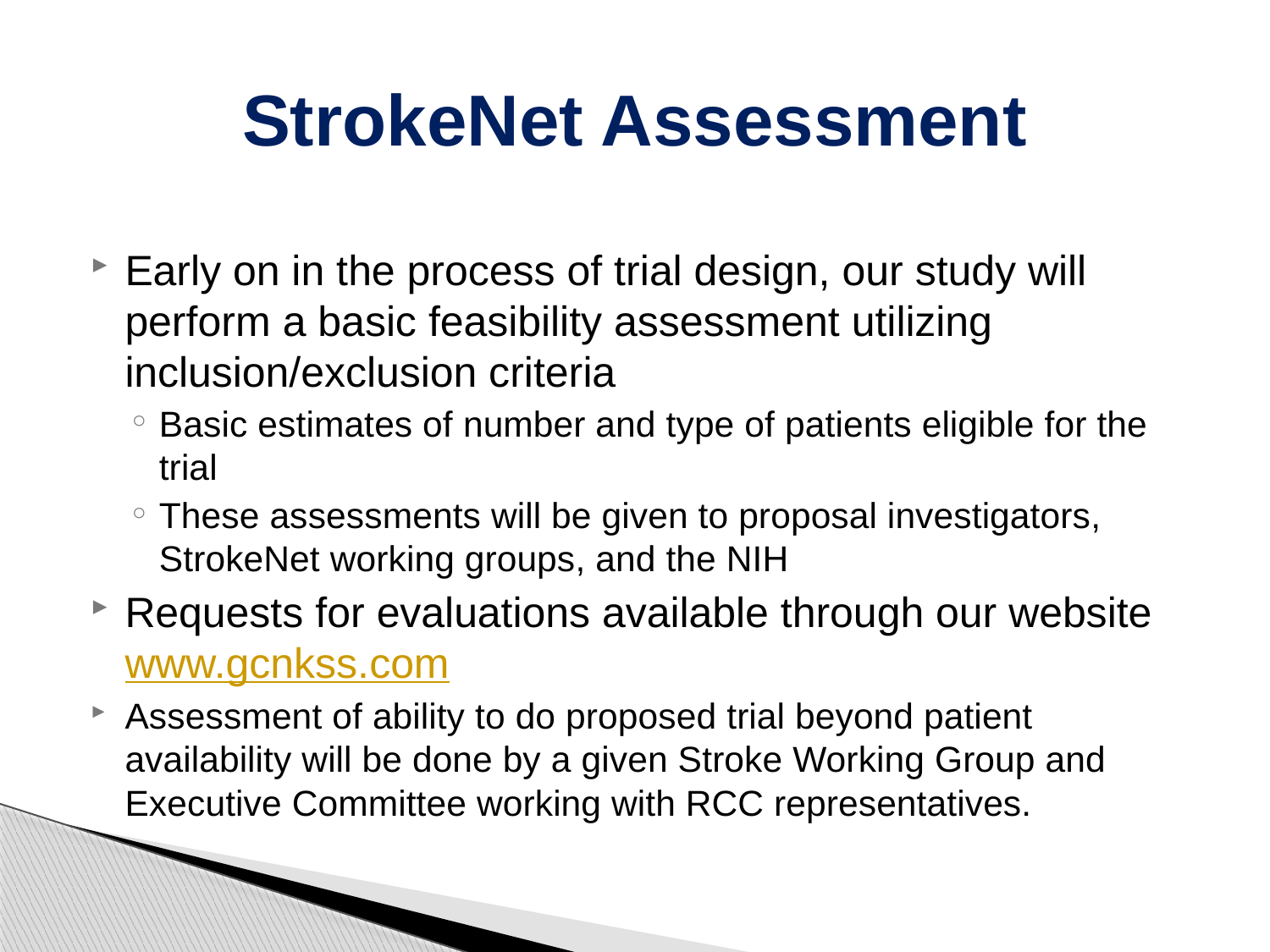

# StrokeNet Assessment

Early on in the process of trial design, our study will perform a basic feasibility assessment utilizing inclusion/exclusion criteria
Basic estimates of number and type of patients eligible for the trial
These assessments will be given to proposal investigators, StrokeNet working groups, and the NIH
Requests for evaluations available through our website www.gcnkss.com
Assessment of ability to do proposed trial beyond patient availability will be done by a given Stroke Working Group and Executive Committee working with RCC representatives.